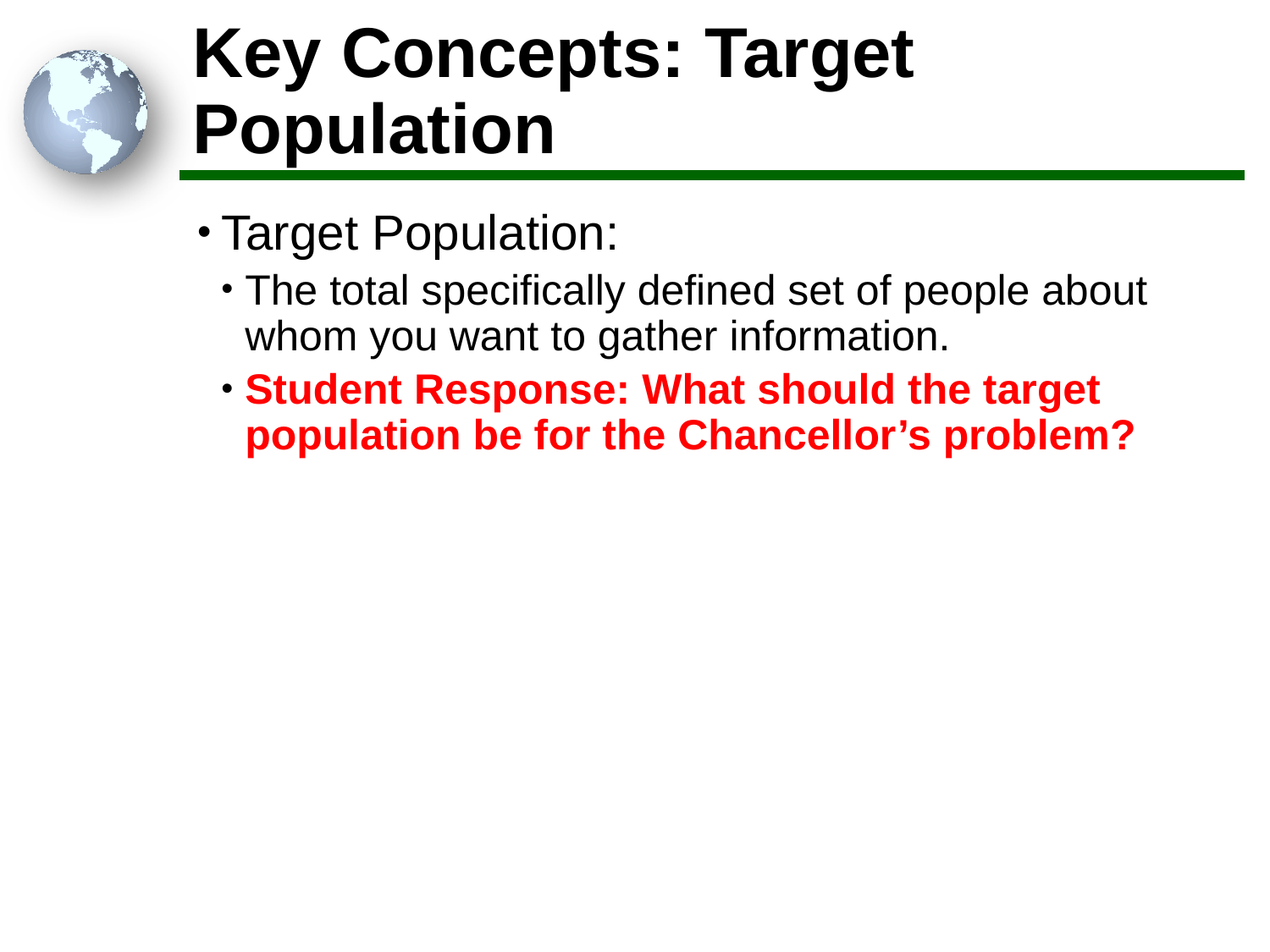

# Key Concepts: Target Population
Target Population:
The total specifically defined set of people about whom you want to gather information.
Student Response: What should the target population be for the Chancellor’s problem?